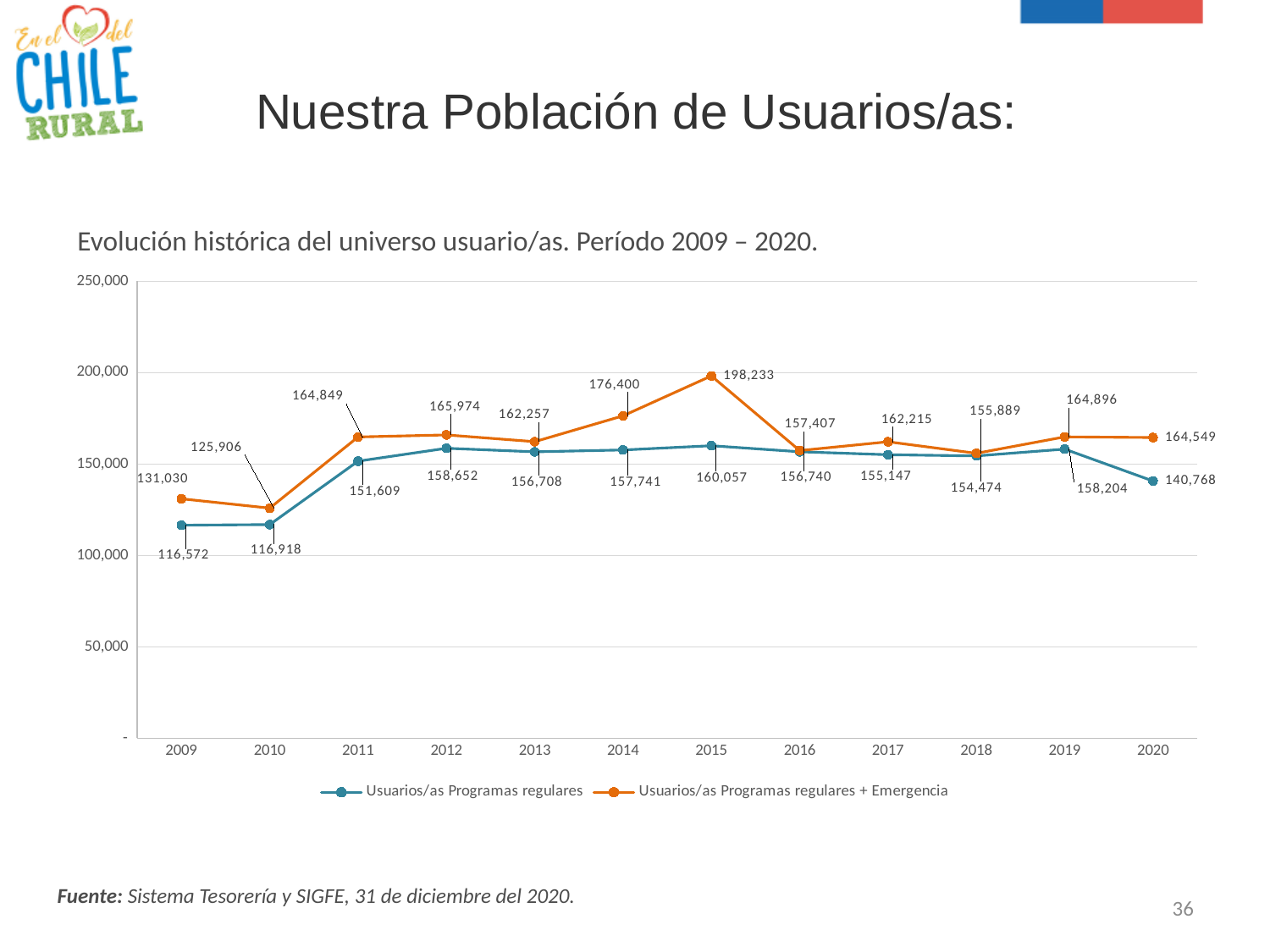

Nuestra Población de Usuarios/as:

Evolución histórica del universo usuario/as. Período 2009 – 2020.

### Chart

| Category | Usuarios/as Programas regulares | Usuarios/as Programas regulares + Emergencia |
|---|---|---|
| 2009 | 116572.0 | 131030.0 |
| 2010 | 116918.0 | 125906.0 |
| 2011 | 151609.0 | 164849.0 |
| 2012 | 158652.0 | 165974.0 |
| 2013 | 156708.0 | 162257.0 |
| 2014 | 157741.0 | 176400.0 |
| 2015 | 160057.0 | 198233.0 |
| 2016 | 156740.0 | 157407.0 |
| 2017 | 155147.0 | 162215.0 |
| 2018 | 154474.0 | 155889.0 |
| 2019 | 158204.0 | 164896.0 |
| 2020 | 140768.0 | 164549.0 |
Fuente: Sistema Tesorería y SIGFE, 31 de diciembre del 2020.
36